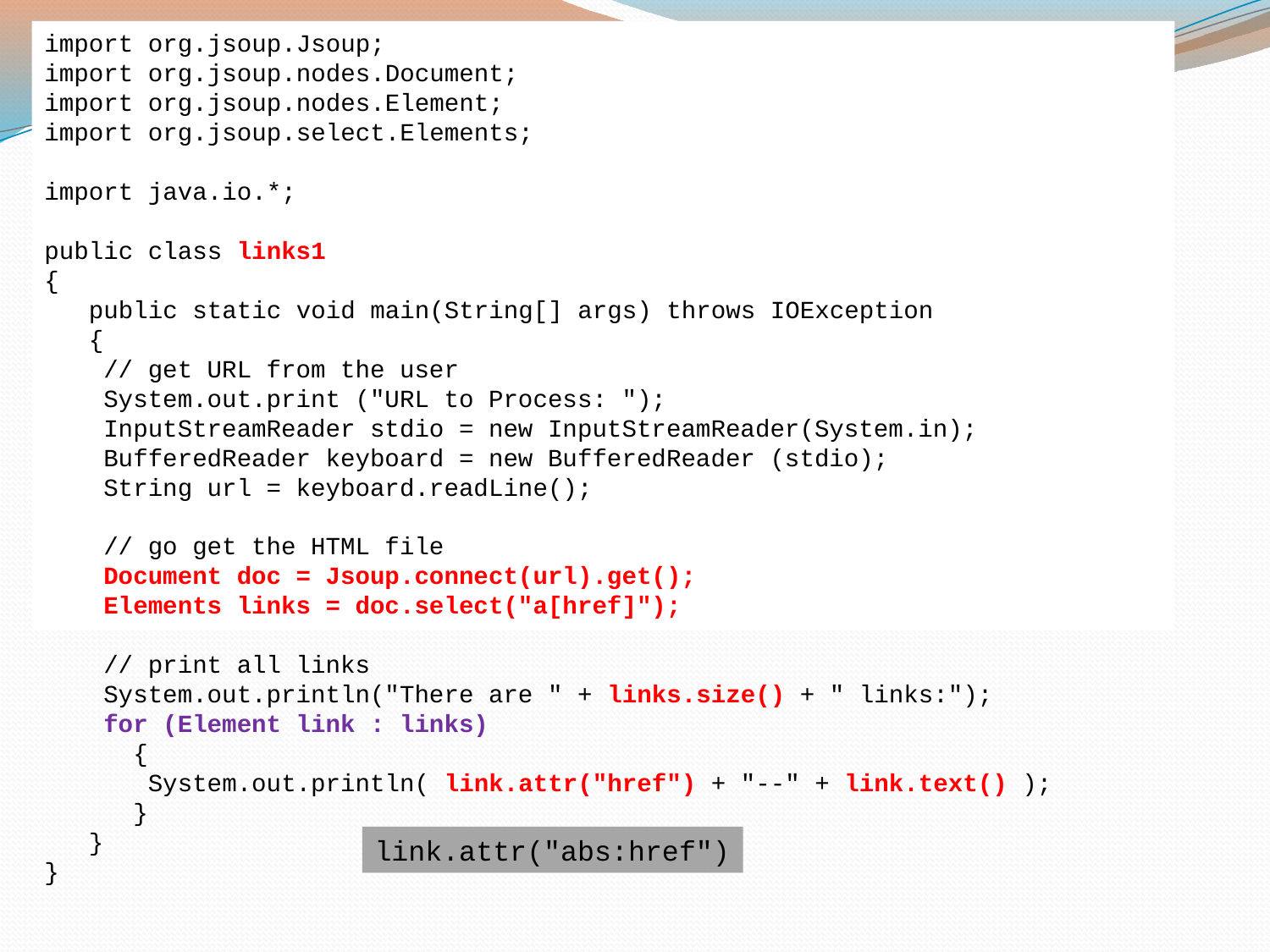

import org.jsoup.Jsoup;
import org.jsoup.nodes.Document;
import org.jsoup.nodes.Element;
import org.jsoup.select.Elements;

import java.io.*;

public class links1
{
   public static void main(String[] args) throws IOException
   {
    // get URL from the user
    System.out.print ("URL to Process: ");
    InputStreamReader stdio = new InputStreamReader(System.in);
    BufferedReader keyboard = new BufferedReader (stdio);
    String url = keyboard.readLine();

    // go get the HTML file
    Document doc = Jsoup.connect(url).get();
    Elements links = doc.select("a[href]");

    // print all links
    System.out.println("There are " + links.size() + " links:");
    for (Element link : links)
      {
       System.out.println( link.attr("href") + "--" + link.text() );
      }
   }
}

link.attr("abs:href")